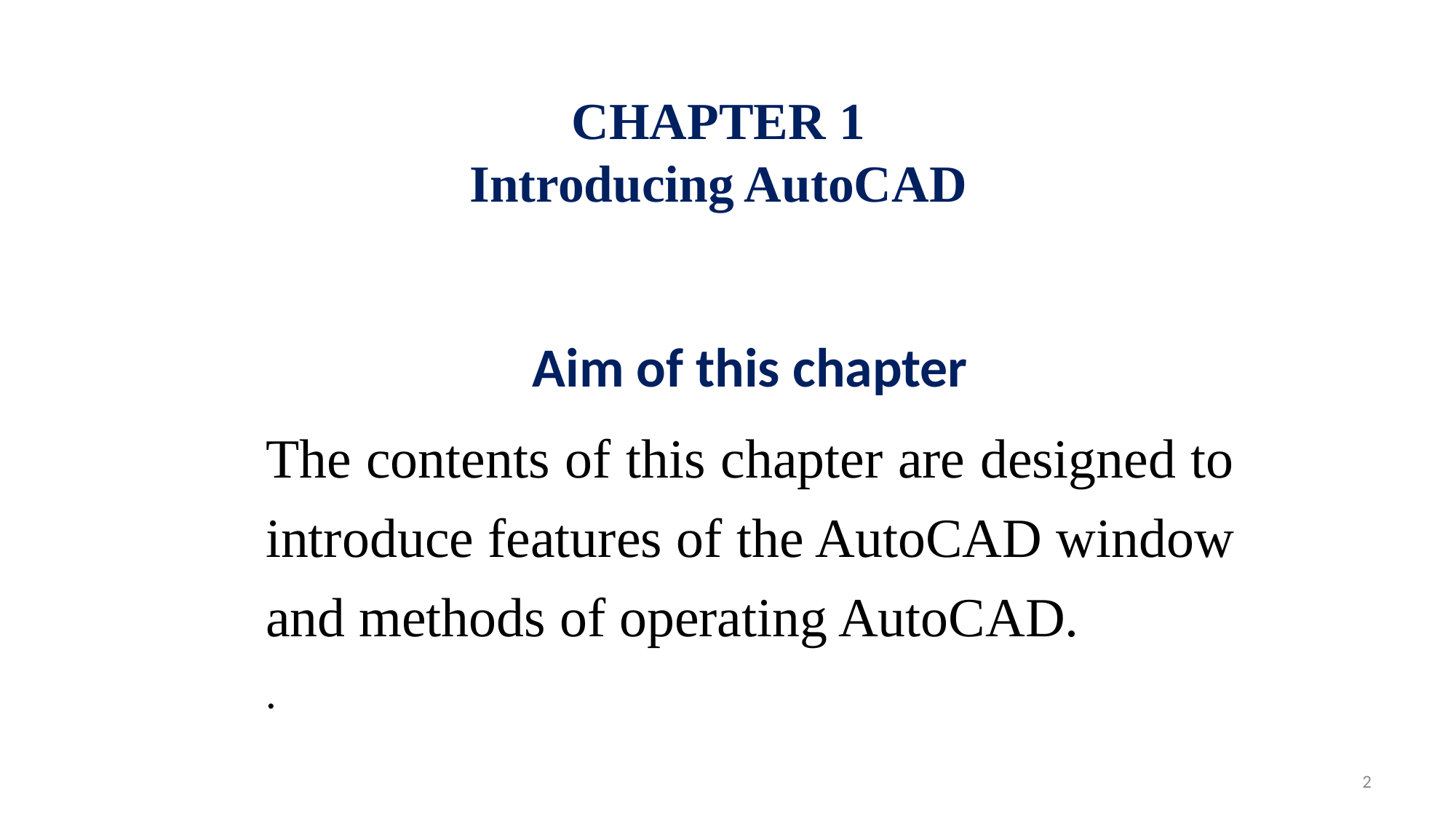

# CHAPTER 1 Introducing AutoCAD

Aim of this chapter
The contents of this chapter are designed to introduce features of the AutoCAD window and methods of operating AutoCAD.
.

2